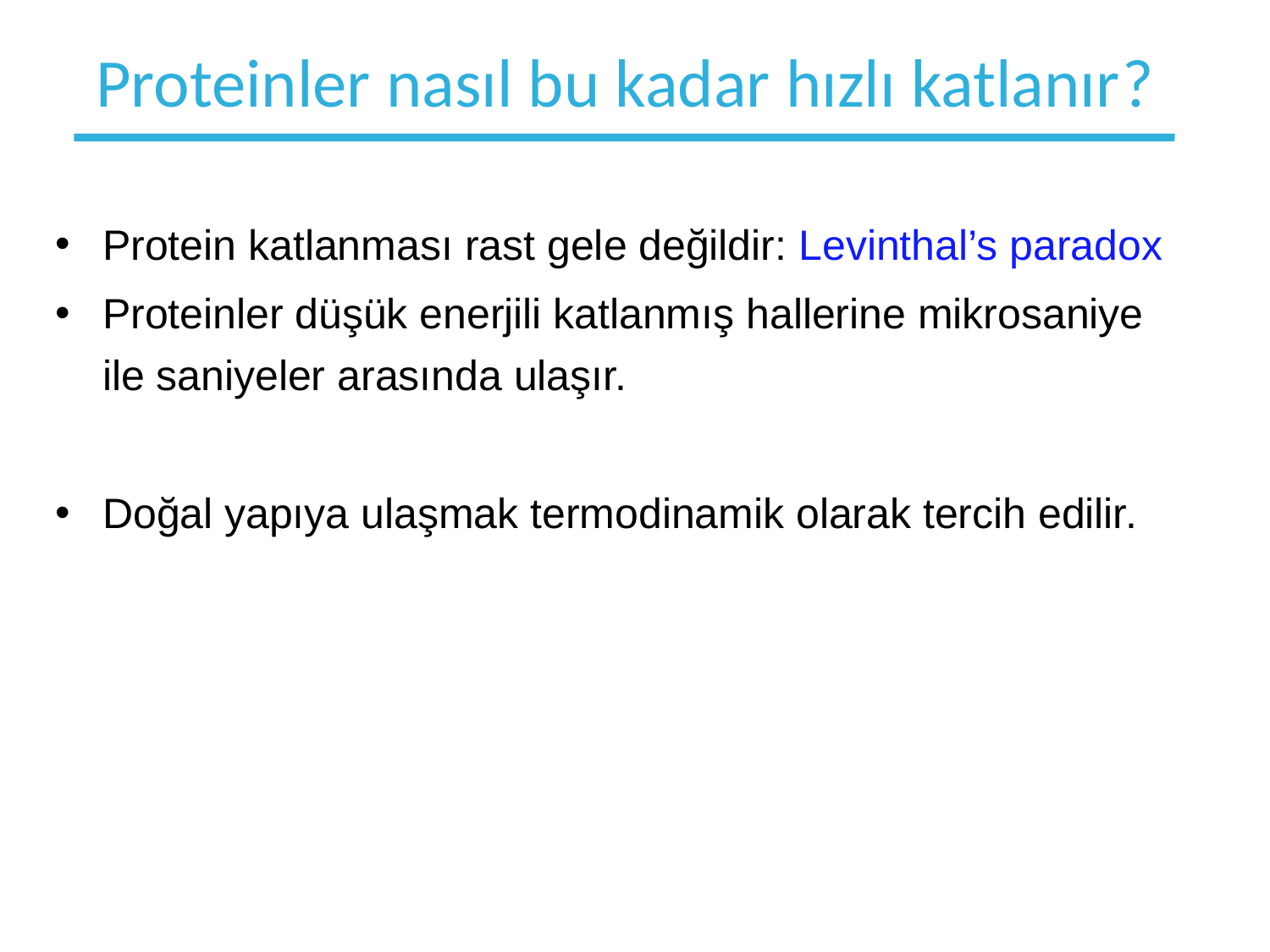

# Proteinler nasıl bu kadar hızlı katlanır?

Protein katlanması rast gele değildir: Levinthal’s paradox
Proteinler düşük enerjili katlanmış hallerine mikrosaniye ile saniyeler arasında ulaşır.

Doğal yapıya ulaşmak termodinamik olarak tercih edilir.